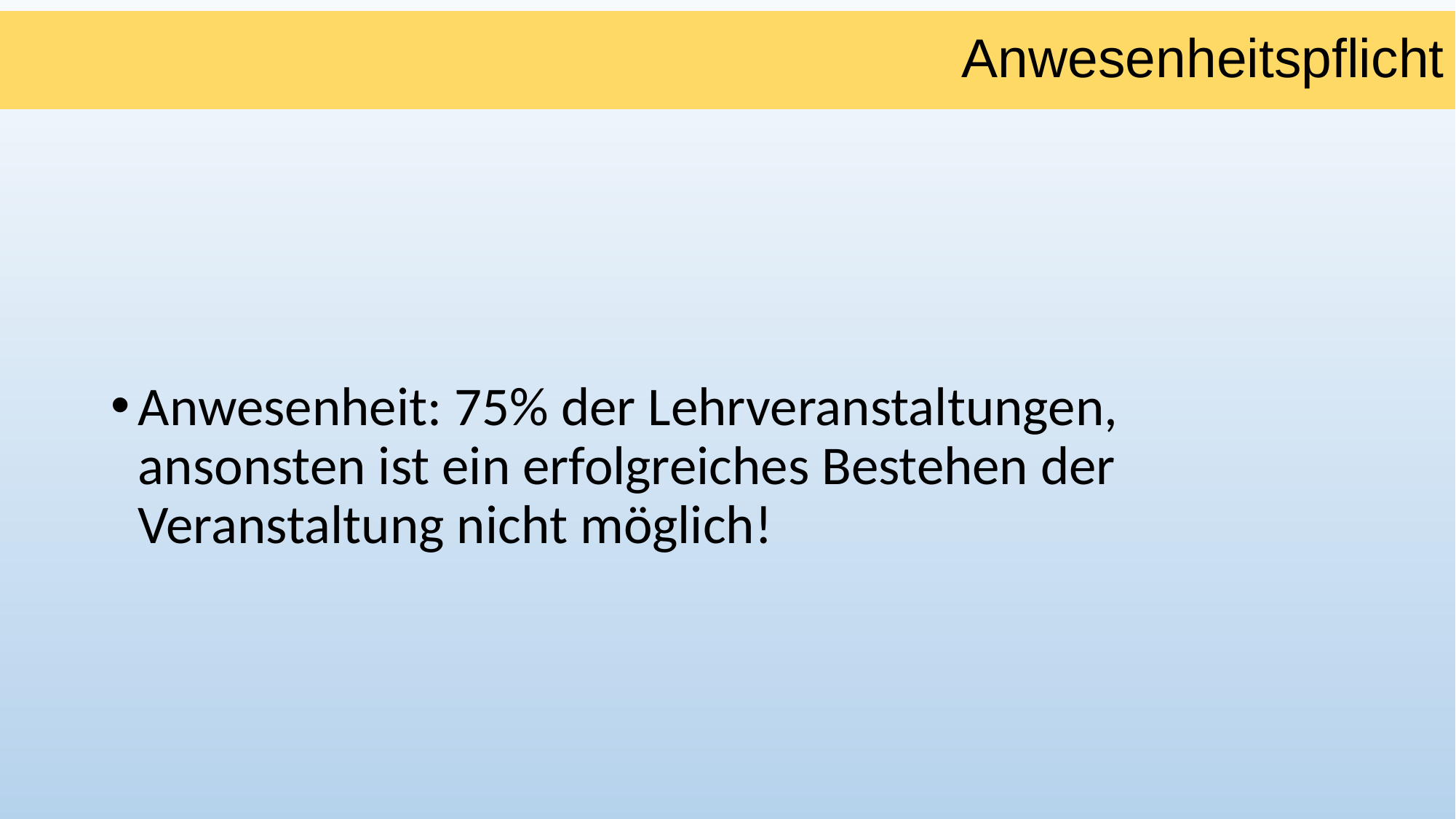

# Anwesenheitspflicht

Anwesenheit: 75% der Lehrveranstaltungen, ansonsten ist ein erfolgreiches Bestehen der Veranstaltung nicht möglich!